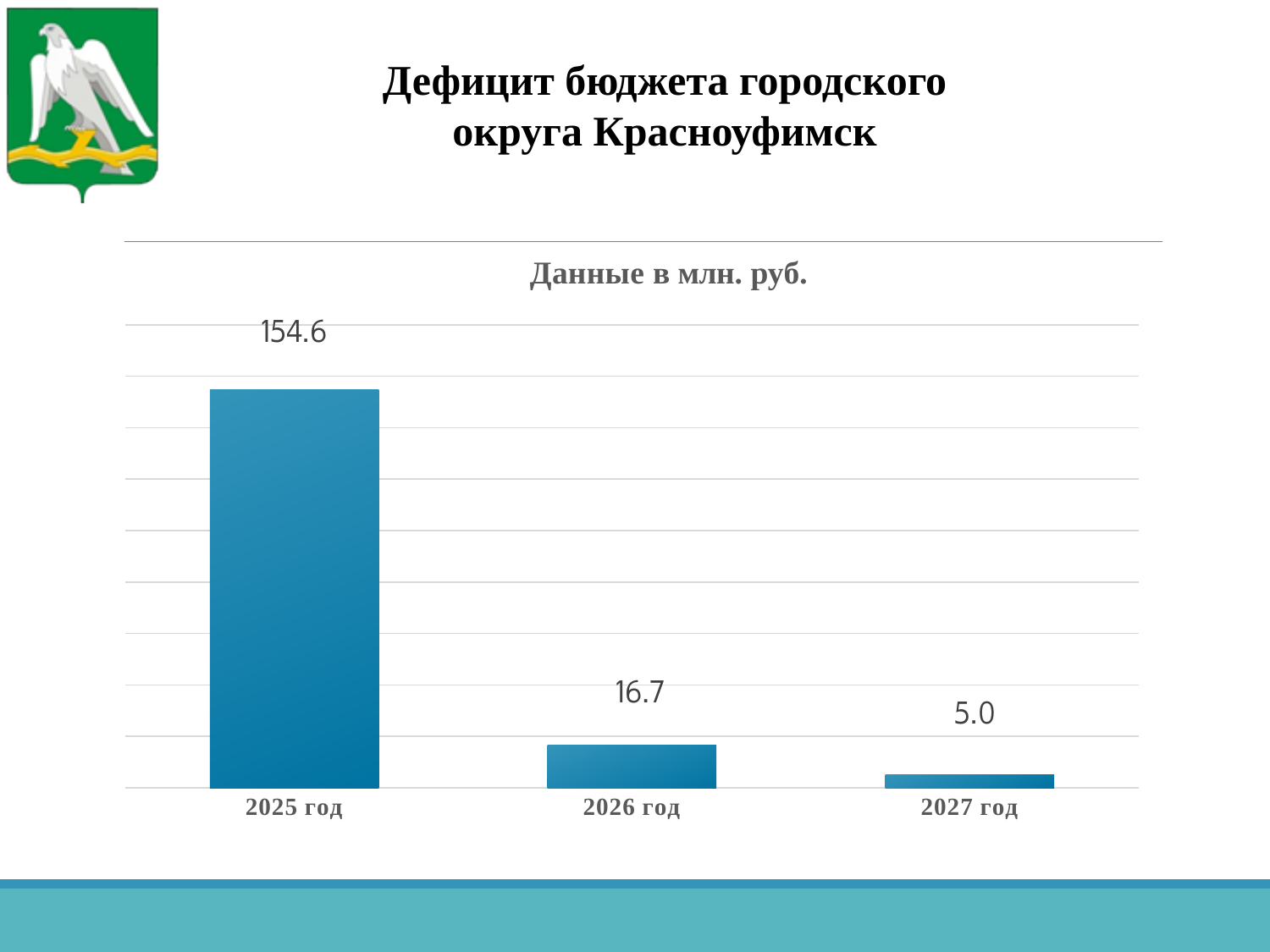

Дефицит бюджета городского
округа Красноуфимск

### Chart: Данные в млн. руб.

| Category | Ряд 1 |
|---|---|
| 2025 год | 154.6 |
| 2026 год | 16.7 |
| 2027 год | 5.0 |